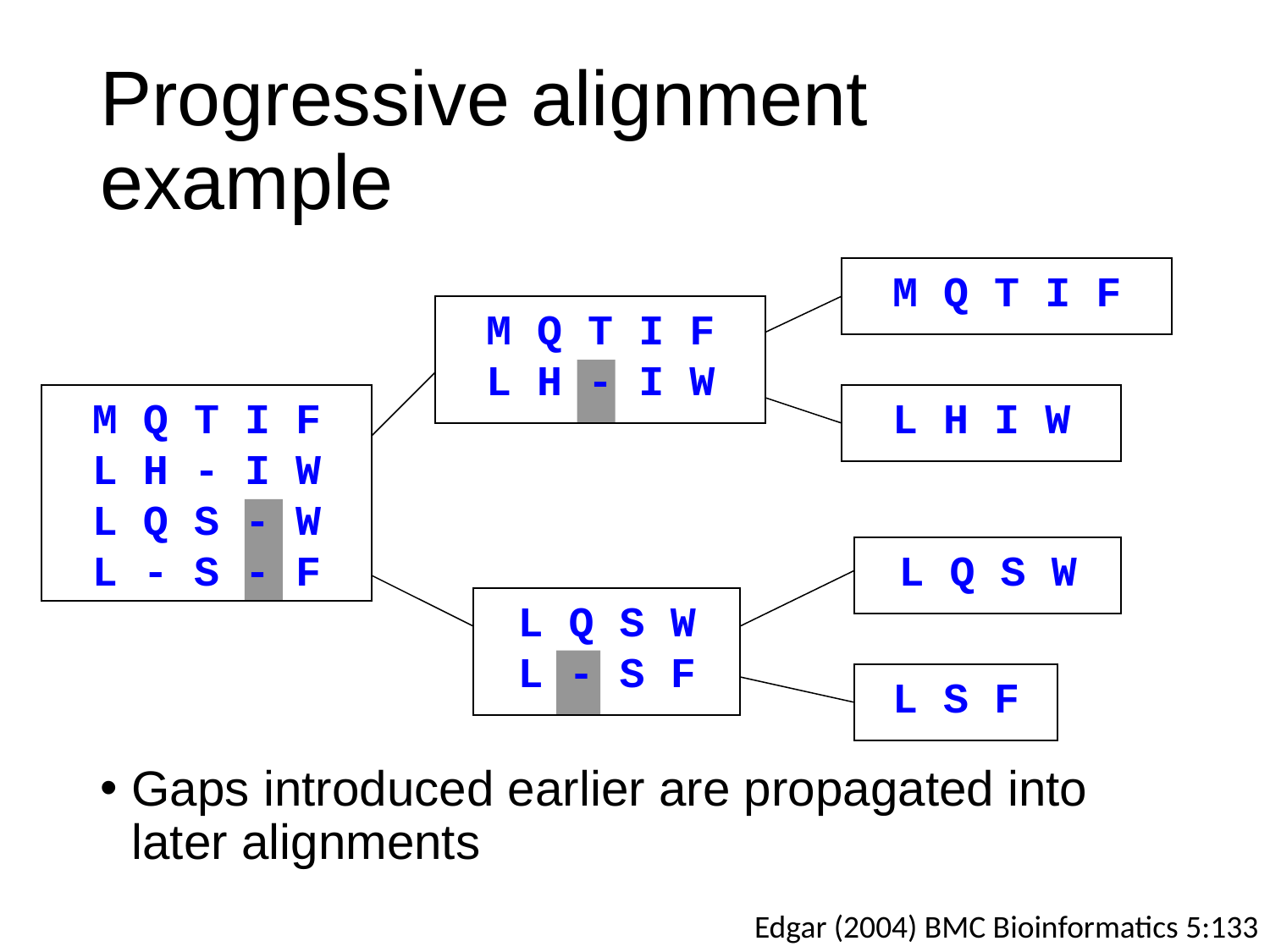

# Progressive alignment example
M Q T I F
M Q T I F
L H - I W

M Q T I F
L H - I W
L Q S - W
L - S - F
L H I W

L Q S W

L Q S W
L - S F

L S F

Gaps introduced earlier are propagated into later alignments
Edgar (2004) BMC Bioinformatics 5:133